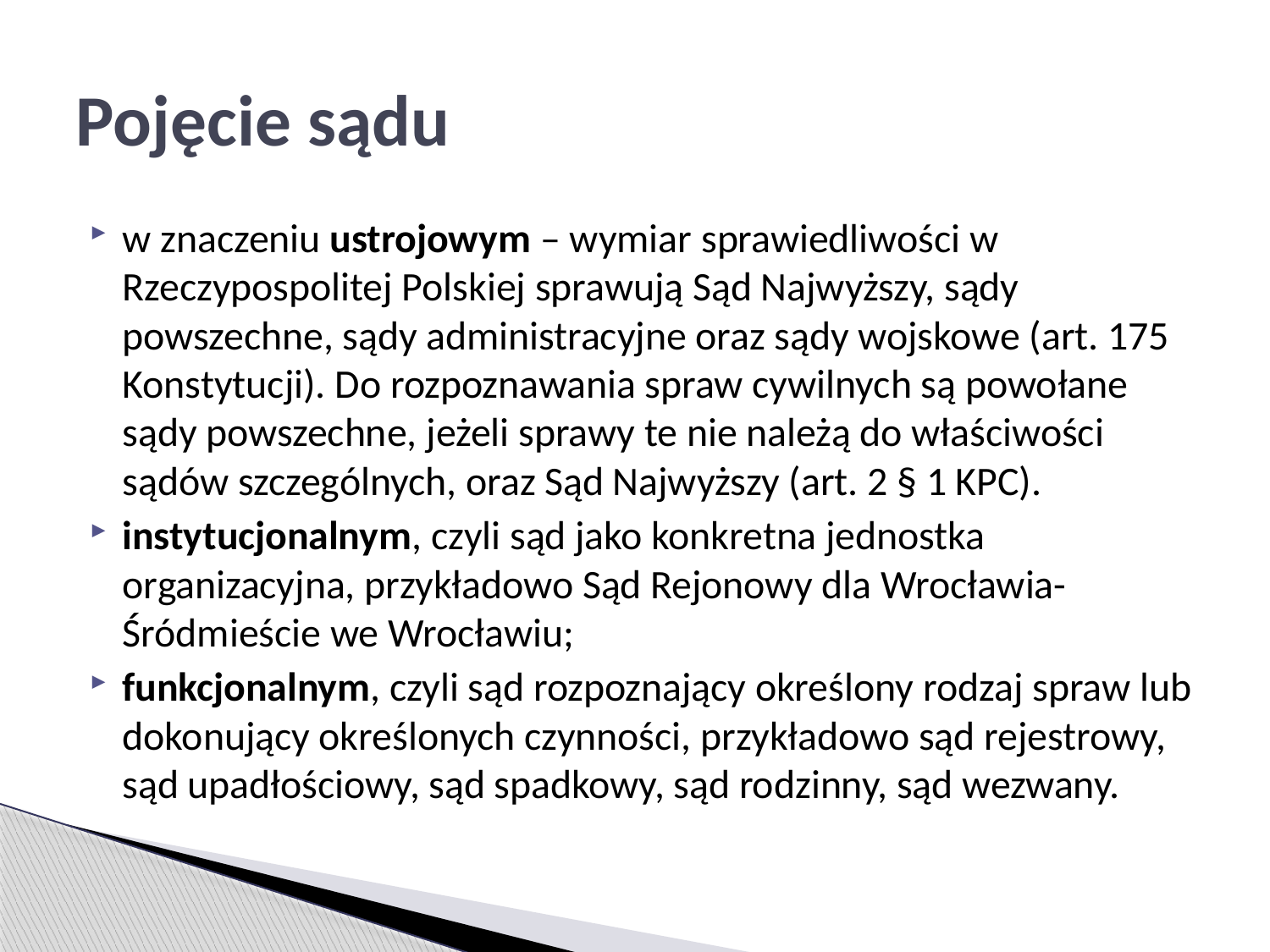

# Pojęcie sądu
w znaczeniu ustrojowym – wymiar sprawiedliwości w Rzeczypospolitej Polskiej sprawują Sąd Najwyższy, sądy powszechne, sądy administracyjne oraz sądy wojskowe (art. 175 Konstytucji). Do rozpoznawania spraw cywilnych są powołane sądy powszechne, jeżeli sprawy te nie należą do właściwości sądów szczególnych, oraz Sąd Najwyższy (art. 2 § 1 KPC).
instytucjonalnym, czyli sąd jako konkretna jednostka organizacyjna, przykładowo Sąd Rejonowy dla Wrocławia-Śródmieście we Wrocławiu;
funkcjonalnym, czyli sąd rozpoznający określony rodzaj spraw lub dokonujący określonych czynności, przykładowo sąd rejestrowy, sąd upadłościowy, sąd spadkowy, sąd rodzinny, sąd wezwany.